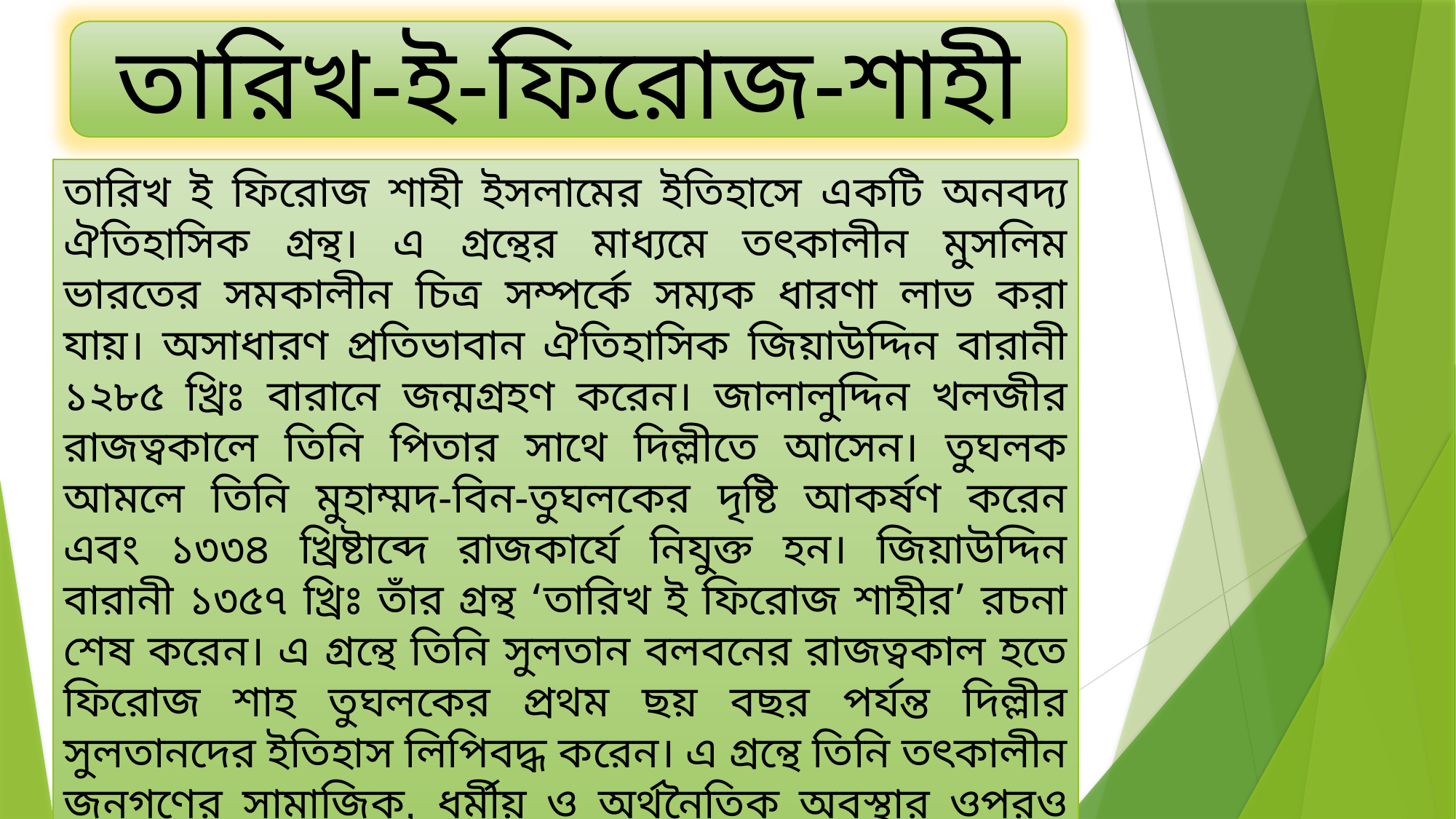

তারিখ-ই-ফিরোজ-শাহী
তারিখ ই ফিরোজ শাহী ইসলামের ইতিহাসে একটি অনবদ্য ঐতিহাসিক গ্রন্থ। এ গ্রন্থের মাধ্যমে তৎকালীন মুসলিম ভারতের সমকালীন চিত্র সম্পর্কে সম্যক ধারণা লাভ করা যায়। অসাধারণ প্রতিভাবান ঐতিহাসিক জিয়াউদ্দিন বারানী ১২৮৫ খ্রিঃ বারানে জন্মগ্রহণ করেন। জালালুদ্দিন খলজীর রাজত্বকালে তিনি পিতার সাথে দিল্লীতে আসেন। তুঘলক আমলে তিনি মুহাম্মদ-বিন-তুঘলকের দৃষ্টি আকর্ষণ করেন এবং ১৩৩৪ খ্রিষ্টাব্দে রাজকার্যে নিযুক্ত হন। জিয়াউদ্দিন বারানী ১৩৫৭ খ্রিঃ তাঁর গ্রন্থ ‘তারিখ ই ফিরোজ শাহীর’ রচনা শেষ করেন। এ গ্রন্থে তিনি সুলতান বলবনের রাজত্বকাল হতে ফিরোজ শাহ তুঘলকের প্রথম ছয় বছর পর্যন্ত দিল্লীর সুলতানদের ইতিহাস লিপিবদ্ধ করেন। এ গ্রন্থে তিনি তৎকালীন জনগণের সামাজিক, ধর্মীয় ও অর্থনৈতিক অবস্থার ওপরও আলোকপাত করেন। সুলতানদের কাহিনী বর্ণনার সাথে সাথে তিনি তৎকালীন জনজীবনের বিভিন্ন দিক তুলে ধরে তার গুরুত্ব নিপুণভাবে বিশ্লেষণ করেছেন।